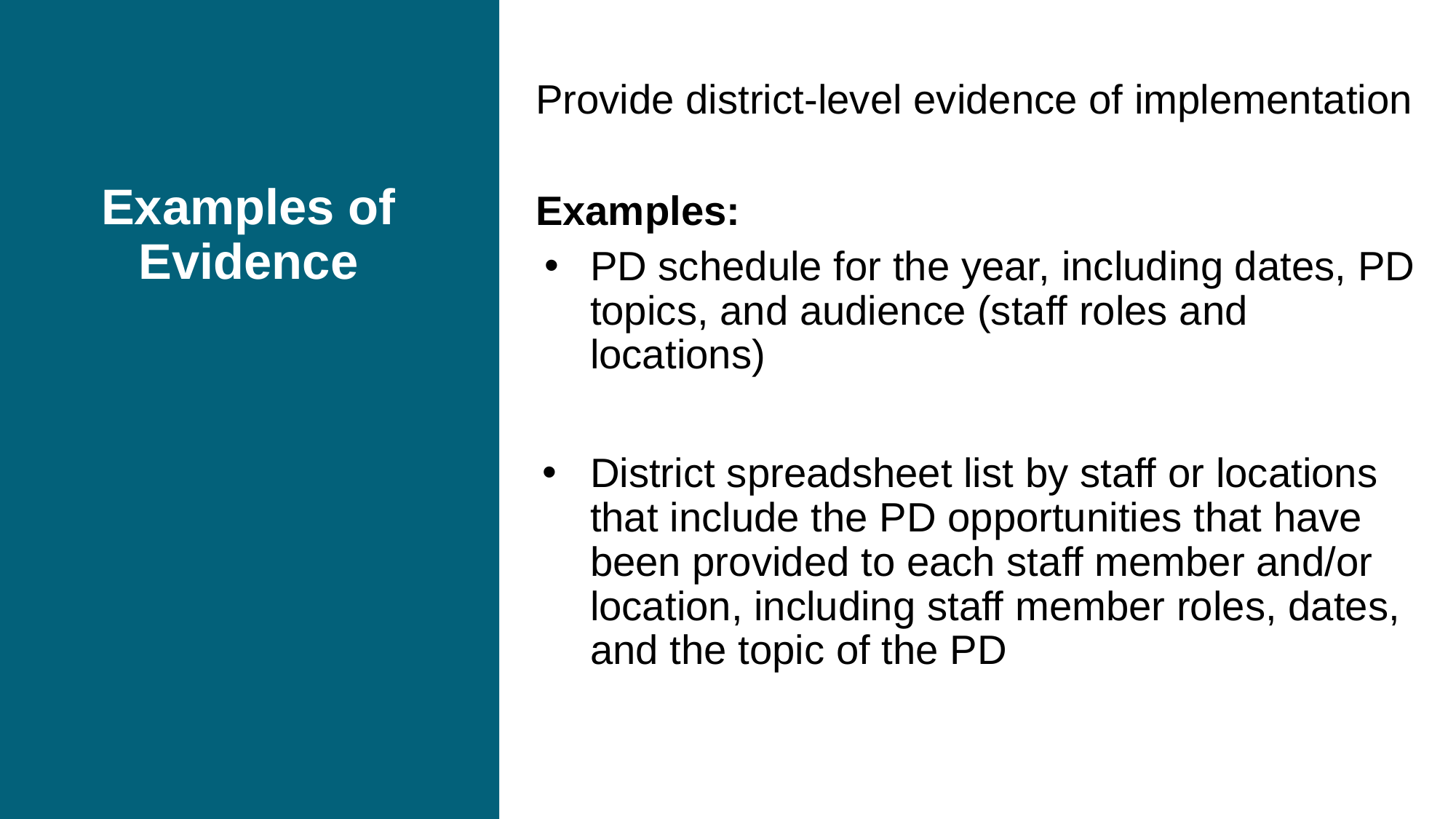

Provide district-level evidence of implementation

Examples:
PD schedule for the year, including dates, PD topics, and audience (staff roles and locations)

District spreadsheet list by staff or locations that include the PD opportunities that have been provided to each staff member and/or location, including staff member roles, dates, and the topic of the PD

# Examples of Evidence